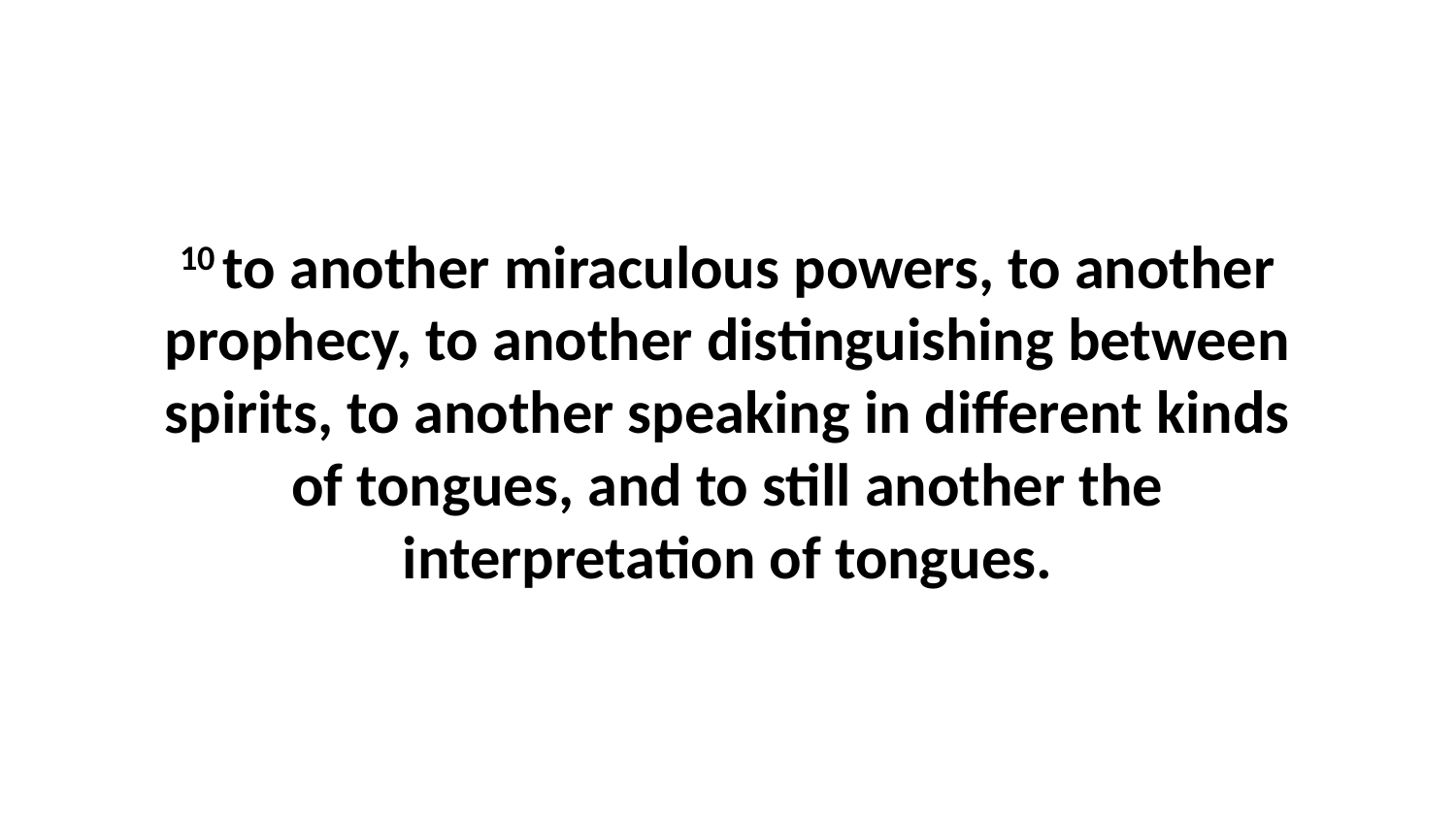

10 to another miraculous powers, to another prophecy, to another distinguishing between spirits, to another speaking in different kinds of tongues, and to still another the interpretation of tongues.